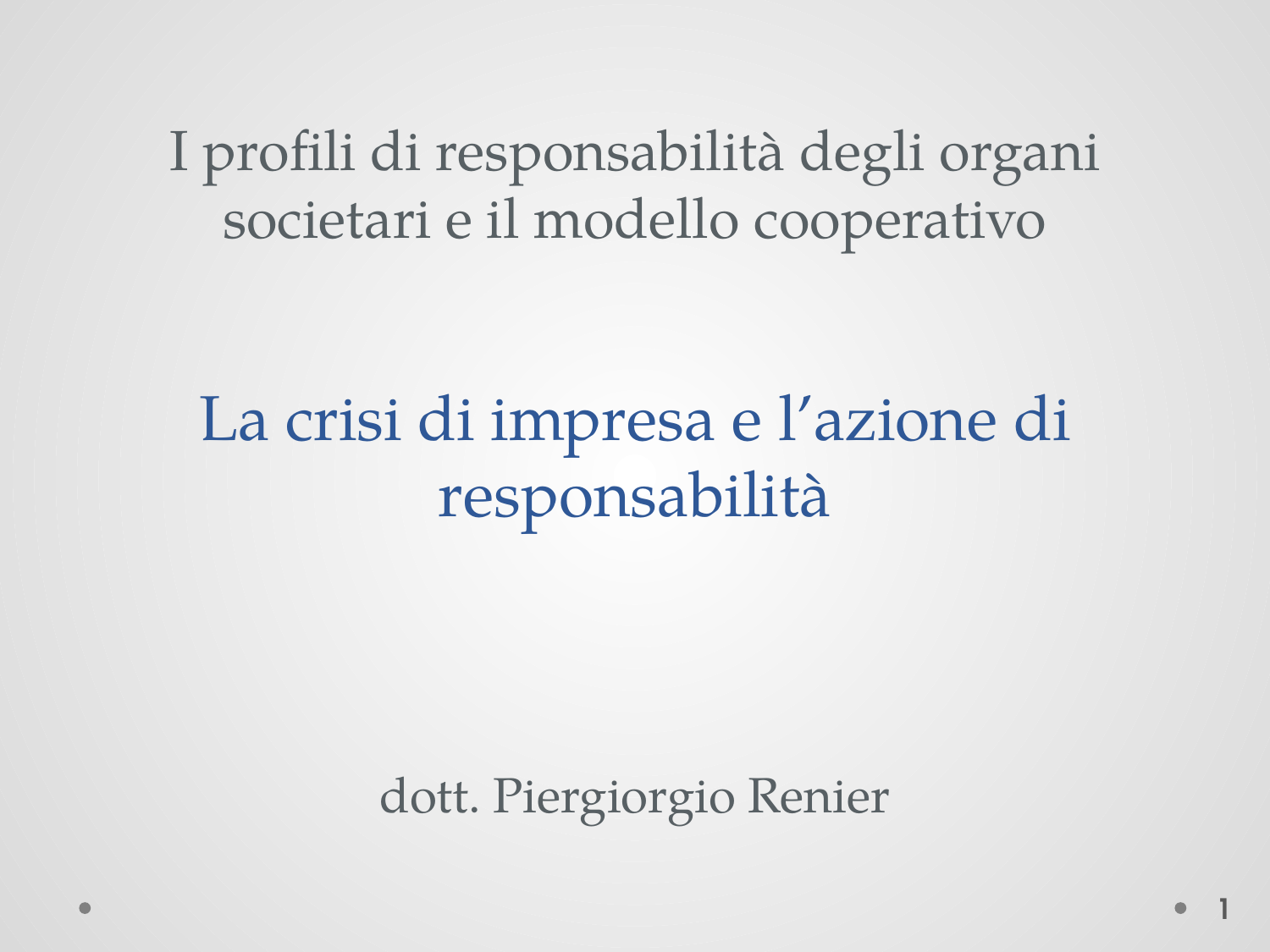

# I profili di responsabilità degli organi societari e il modello cooperativo
La crisi di impresa e l’azione di responsabilità

dott. Piergiorgio Renier
1